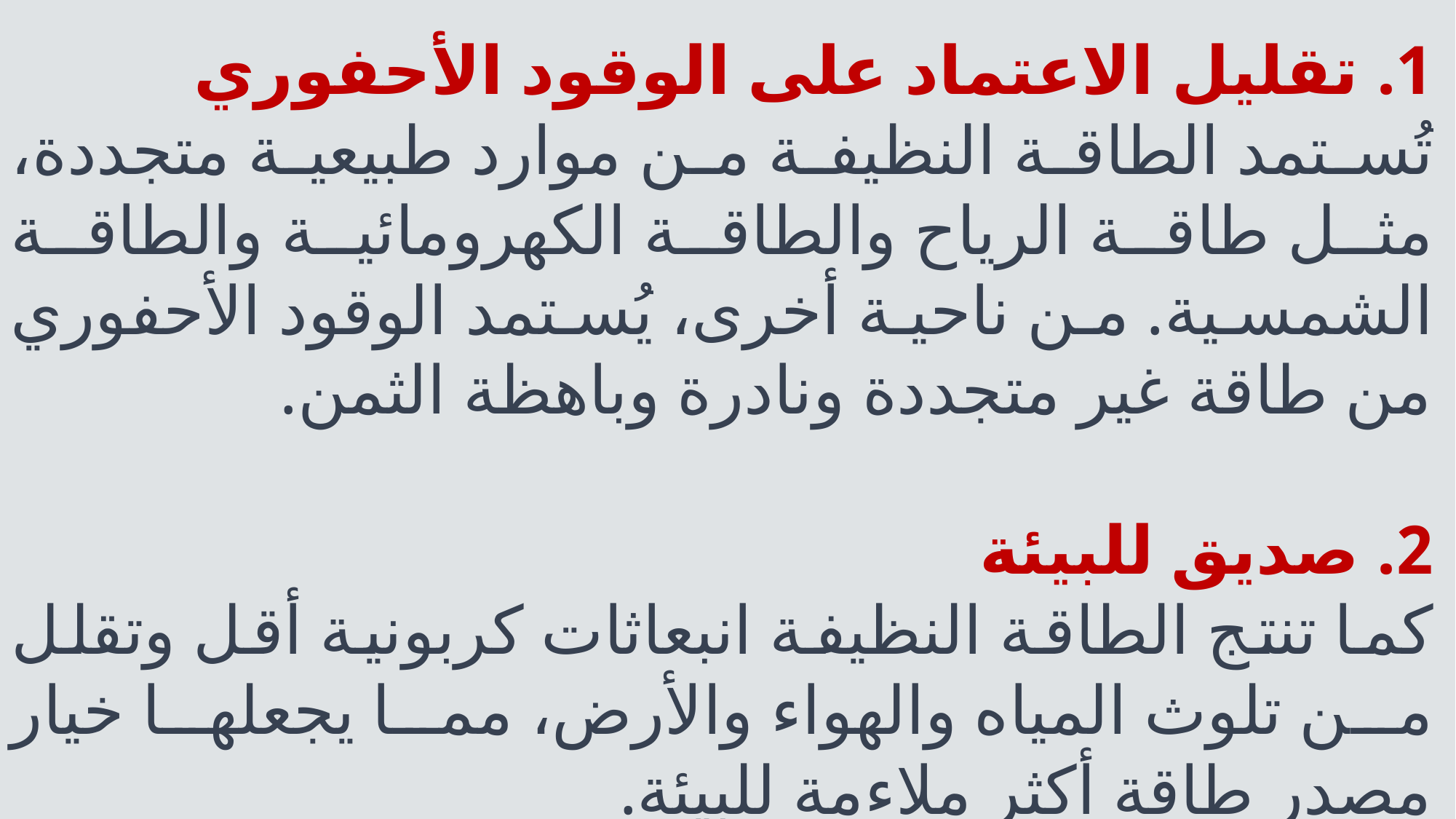

1. تقليل الاعتماد على الوقود الأحفوري
تُستمد الطاقة النظيفة من موارد طبيعية متجددة، مثل طاقة الرياح والطاقة الكهرومائية والطاقة الشمسية. من ناحية أخرى، يُستمد الوقود الأحفوري من طاقة غير متجددة ونادرة وباهظة الثمن.

2. صديق للبيئة
كما تنتج الطاقة النظيفة انبعاثات كربونية أقل وتقلل من تلوث المياه والهواء والأرض، مما يجعلها خيار مصدر طاقة أكثر ملاءمة للبيئة.